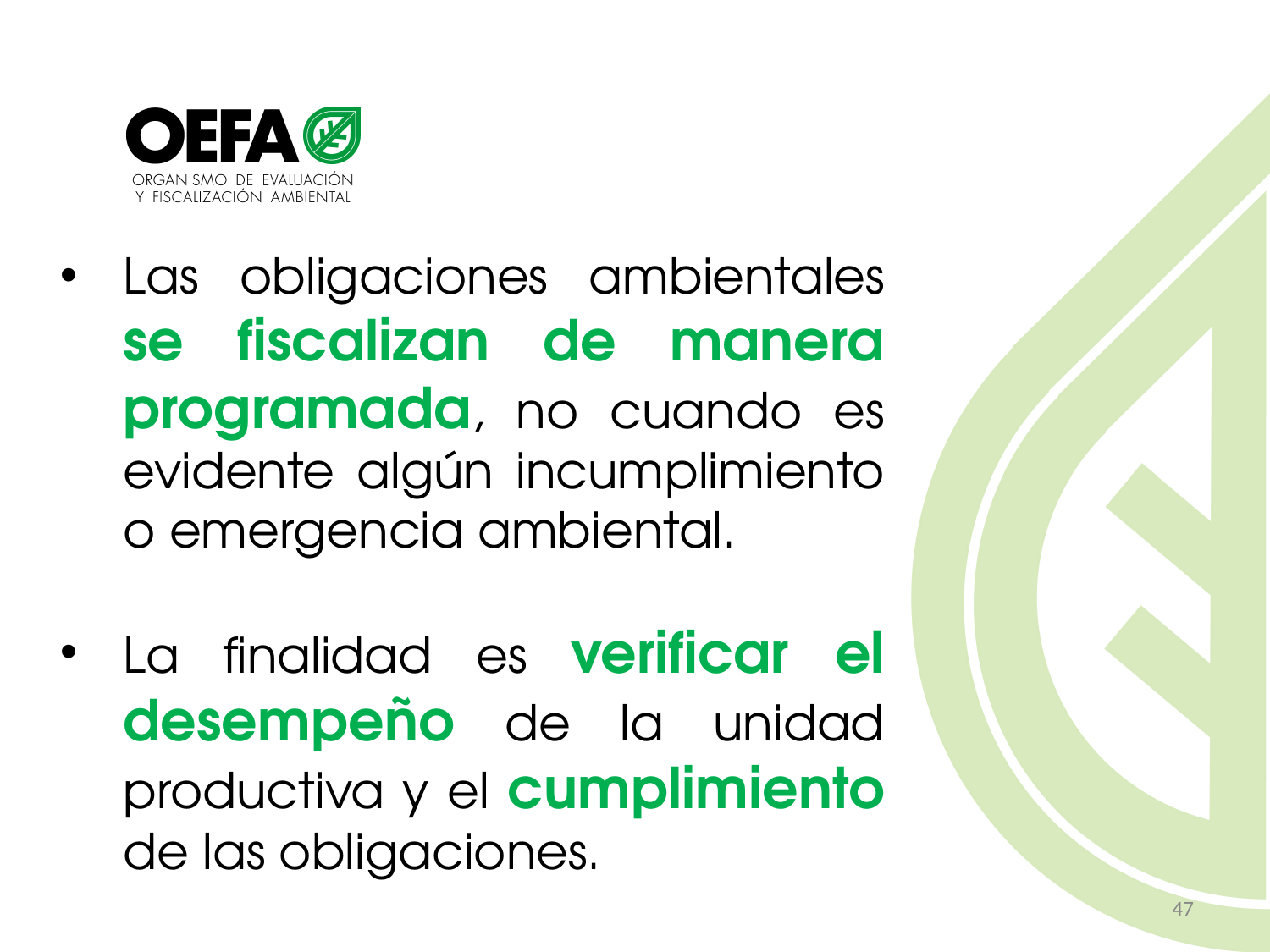

Las obligaciones ambientales se fiscalizan de manera programada, no cuando es evidente algún incumplimiento o emergencia ambiental.

La finalidad es verificar el desempeño de la unidad productiva y el cumplimiento de las obligaciones.
47